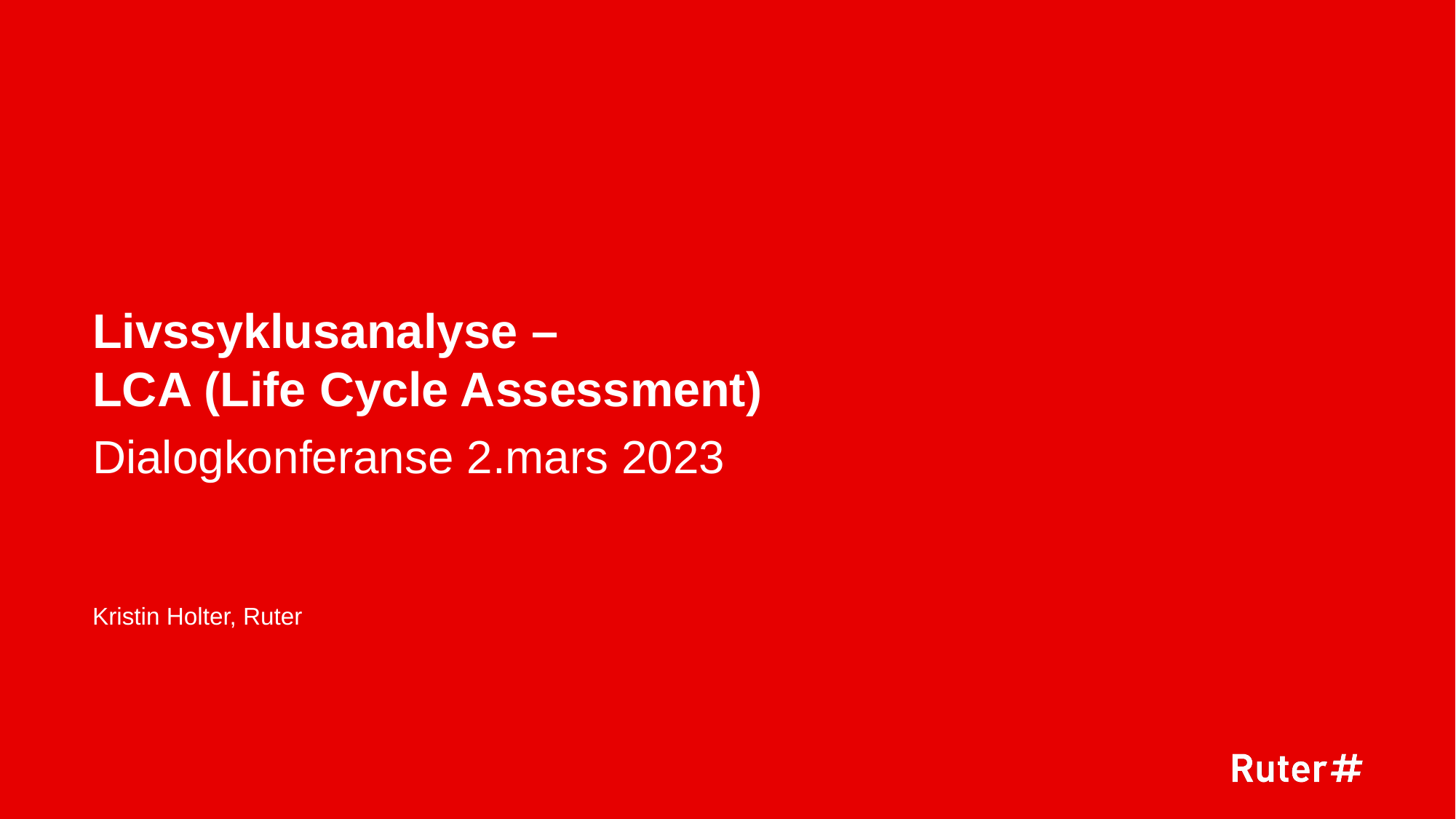

# Livssyklusanalyse – LCA (Life Cycle Assessment)
Dialogkonferanse 2.mars 2023
Kristin Holter, Ruter